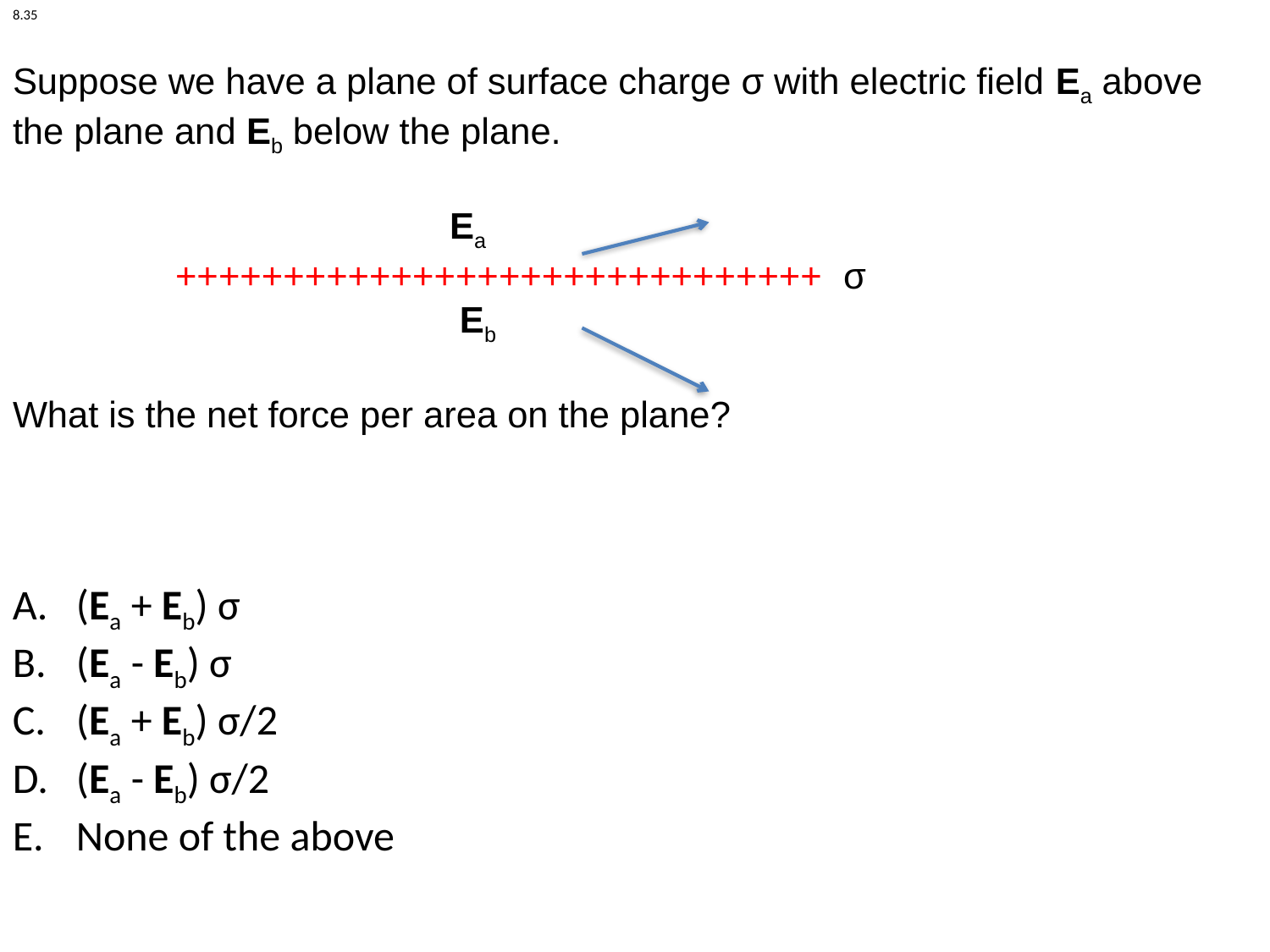

8.35
Suppose we have a plane of surface charge σ with electric field Ea above the plane and Eb below the plane.
                                           Ea
                ++++++++++++++++++++++++++++++  σ
                                            Eb
What is the net force per area on the plane?
(Ea + Eb) σ
(Ea - Eb) σ
(Ea + Eb) σ/2
(Ea - Eb) σ/2
None of the above